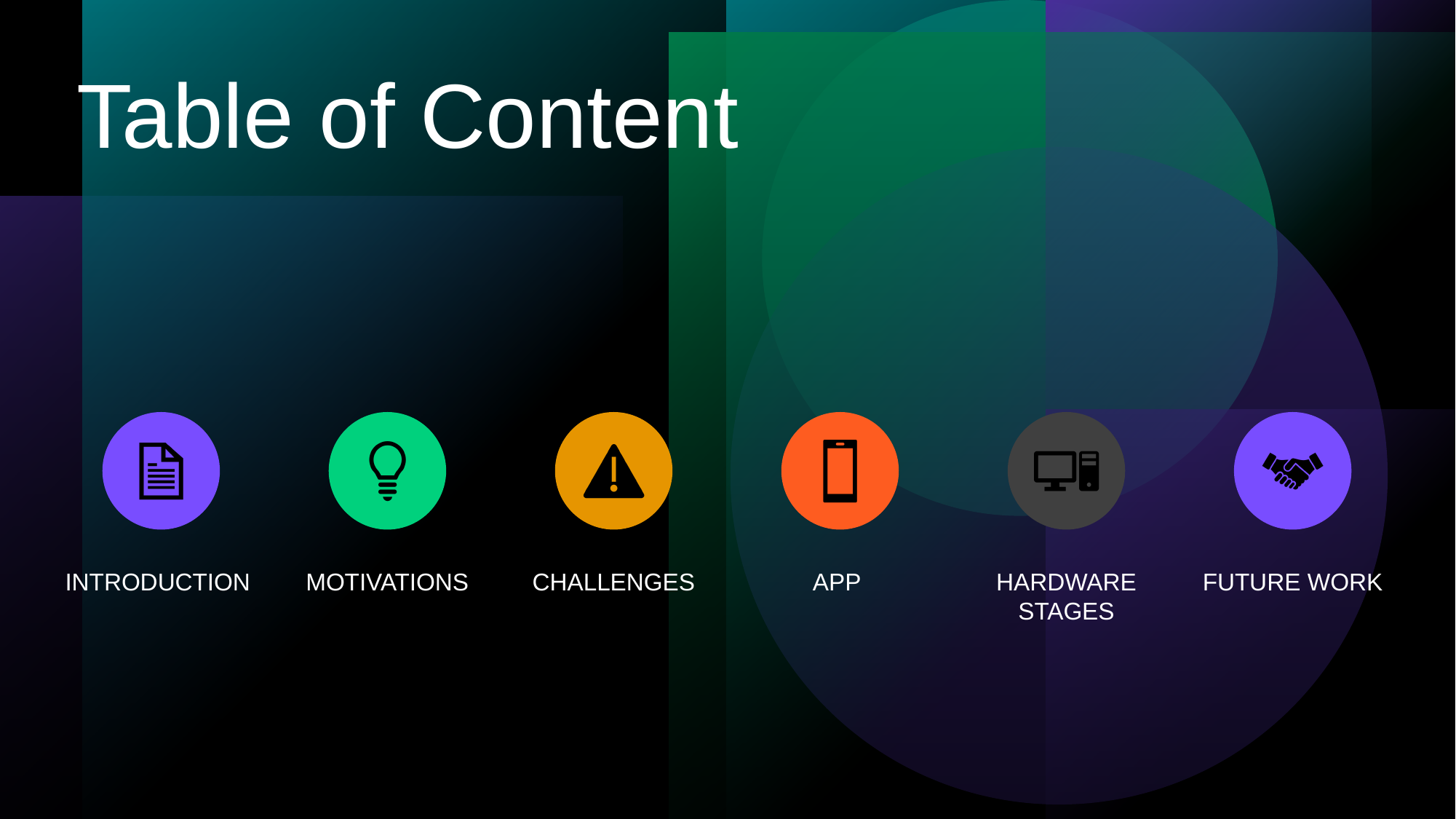

# Table of Content

INTRODUCTION

MOTIVATIONS

CHALLENGES

APP

HARDWARE STAGES

FUTURE WORK